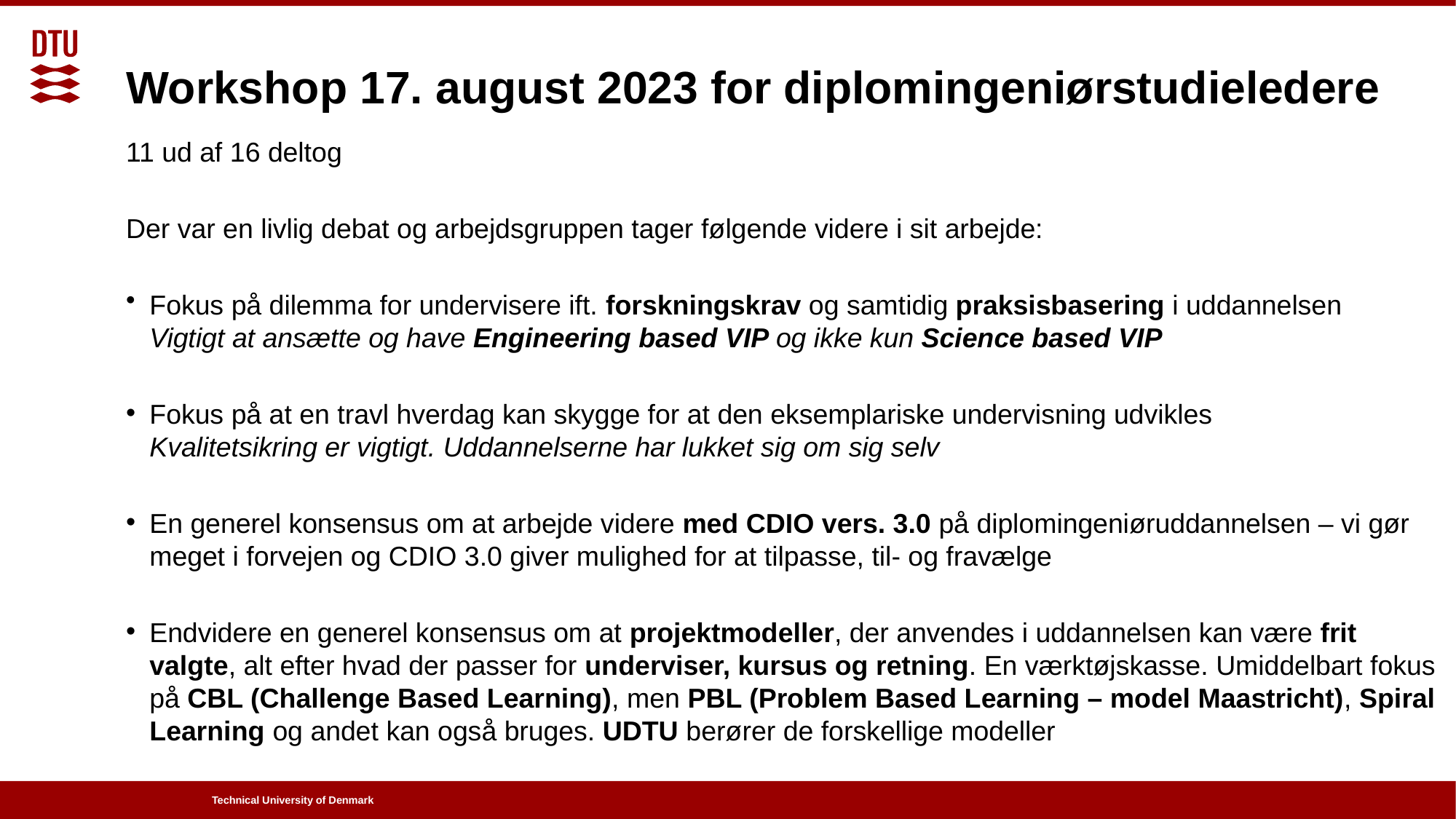

# Workshop 17. august 2023 for diplomingeniørstudieledere
11 ud af 16 deltog

Der var en livlig debat og arbejdsgruppen tager følgende videre i sit arbejde:

Fokus på dilemma for undervisere ift. forskningskrav og samtidig praksisbasering i uddannelsen
Vigtigt at ansætte og have Engineering based VIP og ikke kun Science based VIP

Fokus på at en travl hverdag kan skygge for at den eksemplariske undervisning udvikles
Kvalitetsikring er vigtigt. Uddannelserne har lukket sig om sig selv

En generel konsensus om at arbejde videre med CDIO vers. 3.0 på diplomingeniøruddannelsen – vi gør meget i forvejen og CDIO 3.0 giver mulighed for at tilpasse, til- og fravælge

Endvidere en generel konsensus om at projektmodeller, der anvendes i uddannelsen kan være frit valgte, alt efter hvad der passer for underviser, kursus og retning. En værktøjskasse. Umiddelbart fokus på CBL (Challenge Based Learning), men PBL (Problem Based Learning – model Maastricht), Spiral Learning og andet kan også bruges. UDTU berører de forskellige modeller